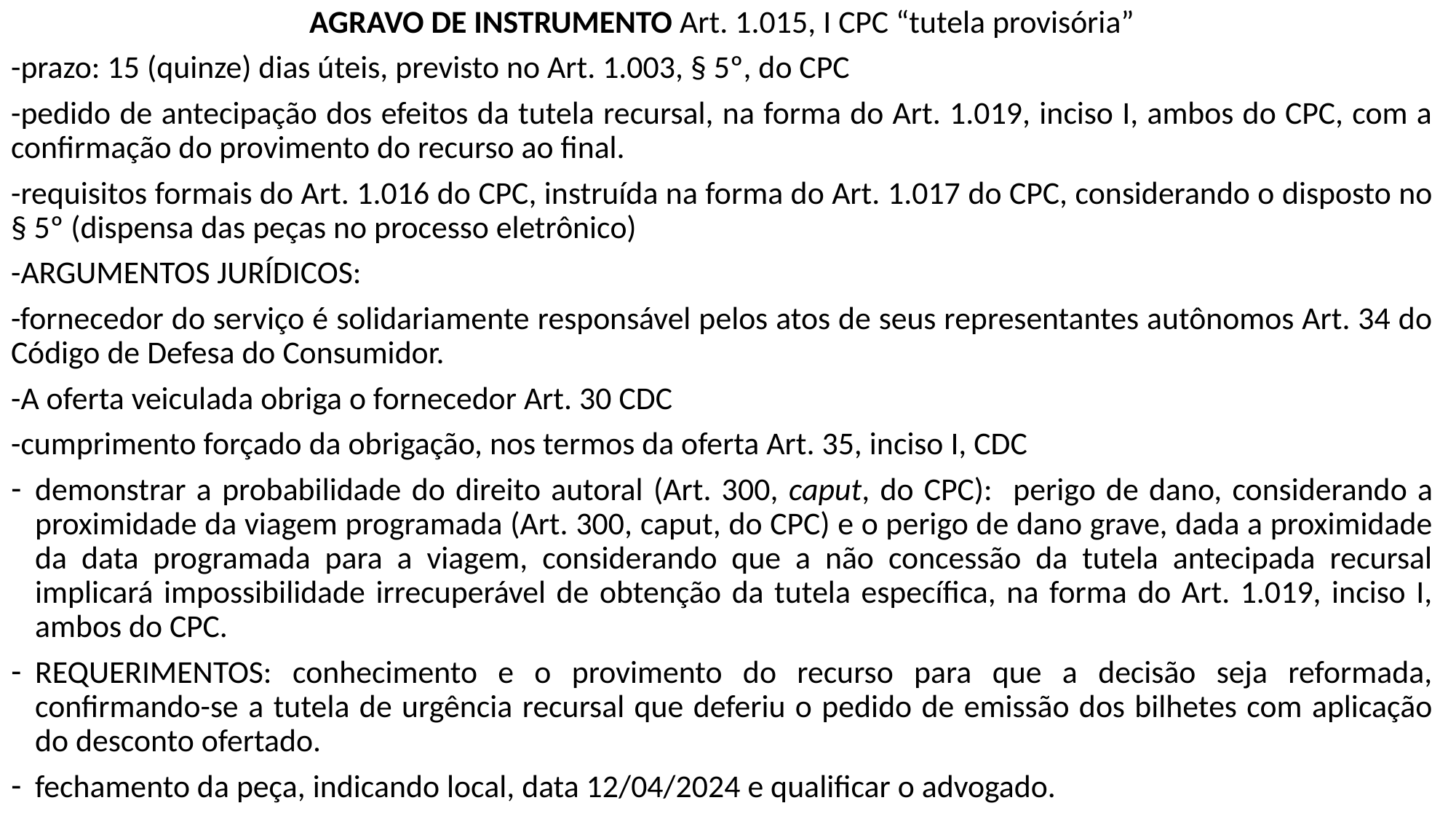

AGRAVO DE INSTRUMENTO Art. 1.015, I CPC “tutela provisória”
-prazo: 15 (quinze) dias úteis, previsto no Art. 1.003, § 5º, do CPC
-pedido de antecipação dos efeitos da tutela recursal, na forma do Art. 1.019, inciso I, ambos do CPC, com a confirmação do provimento do recurso ao final.
-requisitos formais do Art. 1.016 do CPC, instruída na forma do Art. 1.017 do CPC, considerando o disposto no § 5º (dispensa das peças no processo eletrônico)
-ARGUMENTOS JURÍDICOS:
-fornecedor do serviço é solidariamente responsável pelos atos de seus representantes autônomos Art. 34 do Código de Defesa do Consumidor.
-A oferta veiculada obriga o fornecedor Art. 30 CDC
-cumprimento forçado da obrigação, nos termos da oferta Art. 35, inciso I, CDC
demonstrar a probabilidade do direito autoral (Art. 300, caput, do CPC):  perigo de dano, considerando a proximidade da viagem programada (Art. 300, caput, do CPC) e o perigo de dano grave, dada a proximidade da data programada para a viagem, considerando que a não concessão da tutela antecipada recursal implicará impossibilidade irrecuperável de obtenção da tutela específica, na forma do Art. 1.019, inciso I, ambos do CPC.
REQUERIMENTOS: conhecimento e o provimento do recurso para que a decisão seja reformada, confirmando-se a tutela de urgência recursal que deferiu o pedido de emissão dos bilhetes com aplicação do desconto ofertado.
fechamento da peça, indicando local, data 12/04/2024 e qualificar o advogado.